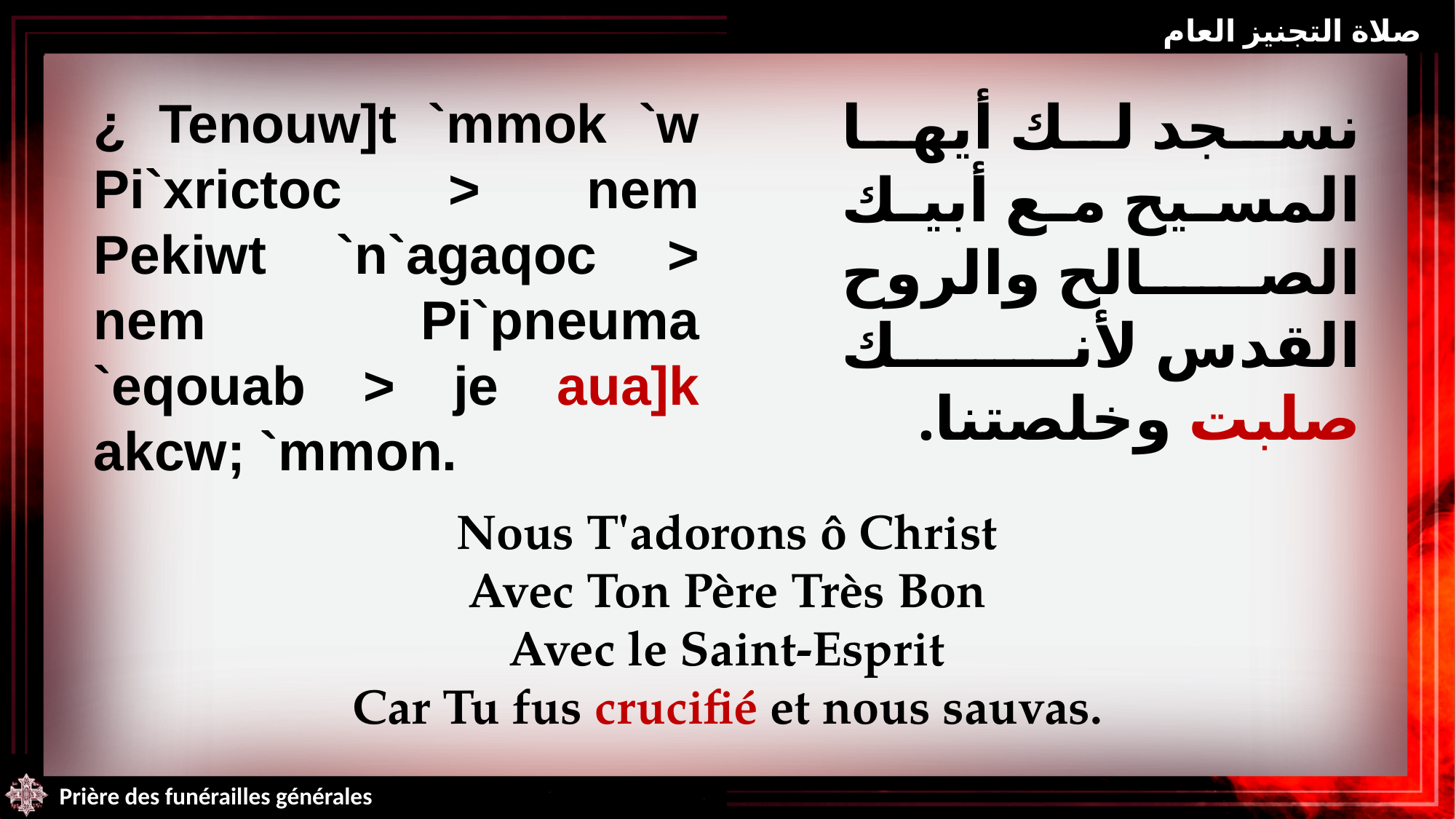

صلاة التجنيز العام
¿ Tenouw]t `mmok `w Pi`xrictoc > nem Pekiwt `n`agaqoc > nem Pi`pneuma `eqouab > je aua]k akcw; `mmon.
نسجد لك أيها المسيح مع أبيك الصالح والروح القدس لأنك صلبت وخلصتنا.
Nous T'adorons ô Christ
Avec Ton Père Très Bon
Avec le Saint-Esprit
Car Tu fus crucifié et nous sauvas.
Prière des funérailles générales